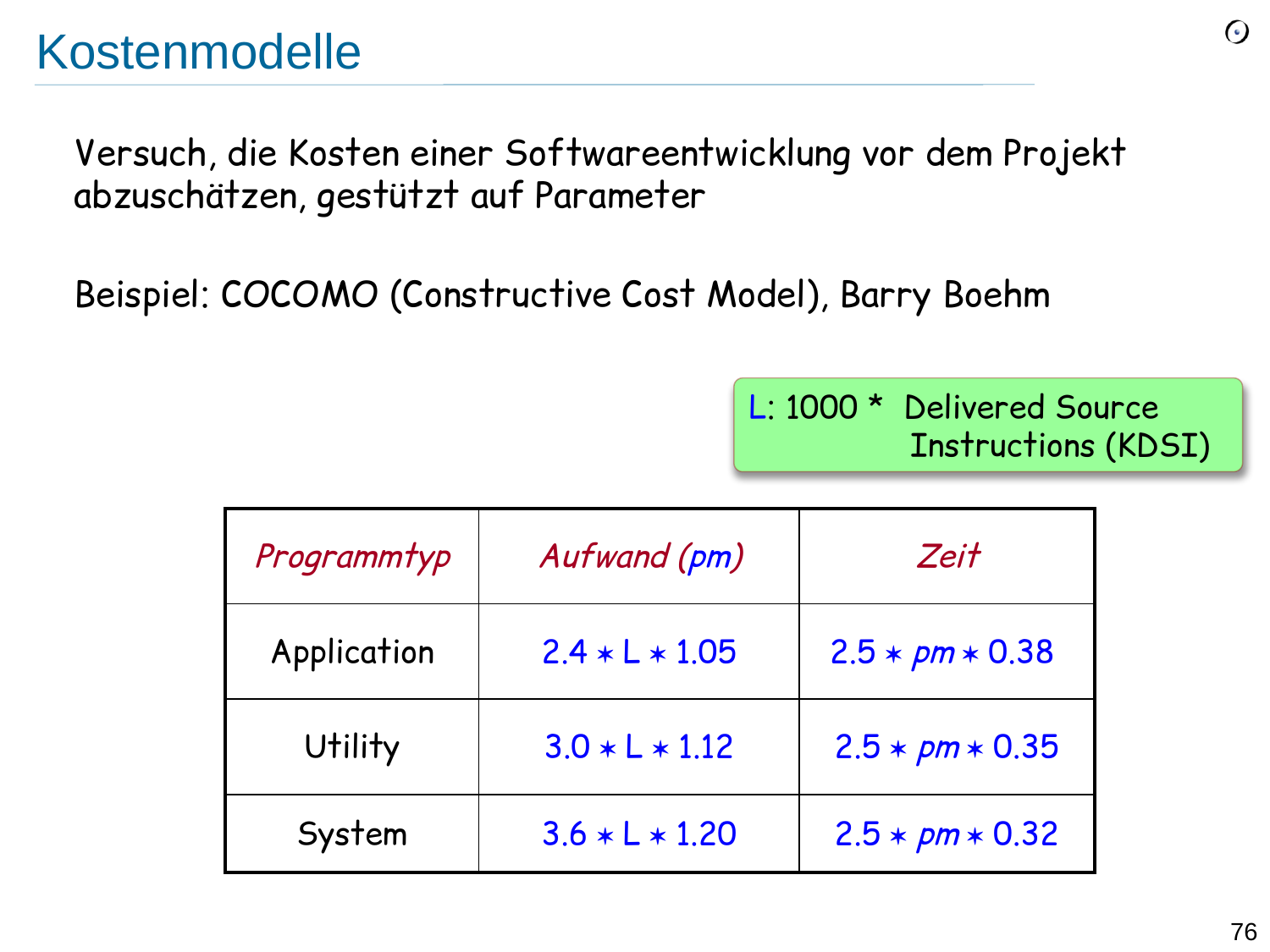

# Kostenmodelle
Versuch, die Kosten einer Softwareentwicklung vor dem Projekt abzuschätzen, gestützt auf Parameter

Beispiel: COCOMO (Constructive Cost Model), Barry Boehm
L: 1000 *  Delivered Source
                 Instructions (KDSI)
| Programmtyp | Aufwand (pm) | Zeit |
| --- | --- | --- |
| Application | 2.4 ∗ L ∗ 1.05 | 2.5 ∗ pm ∗ 0.38 |
| Utility | 3.0 ∗ L ∗ 1.12 | 2.5 ∗ pm ∗ 0.35 |
| System | 3.6 ∗ L ∗ 1.20 | 2.5 ∗ pm ∗ 0.32 |